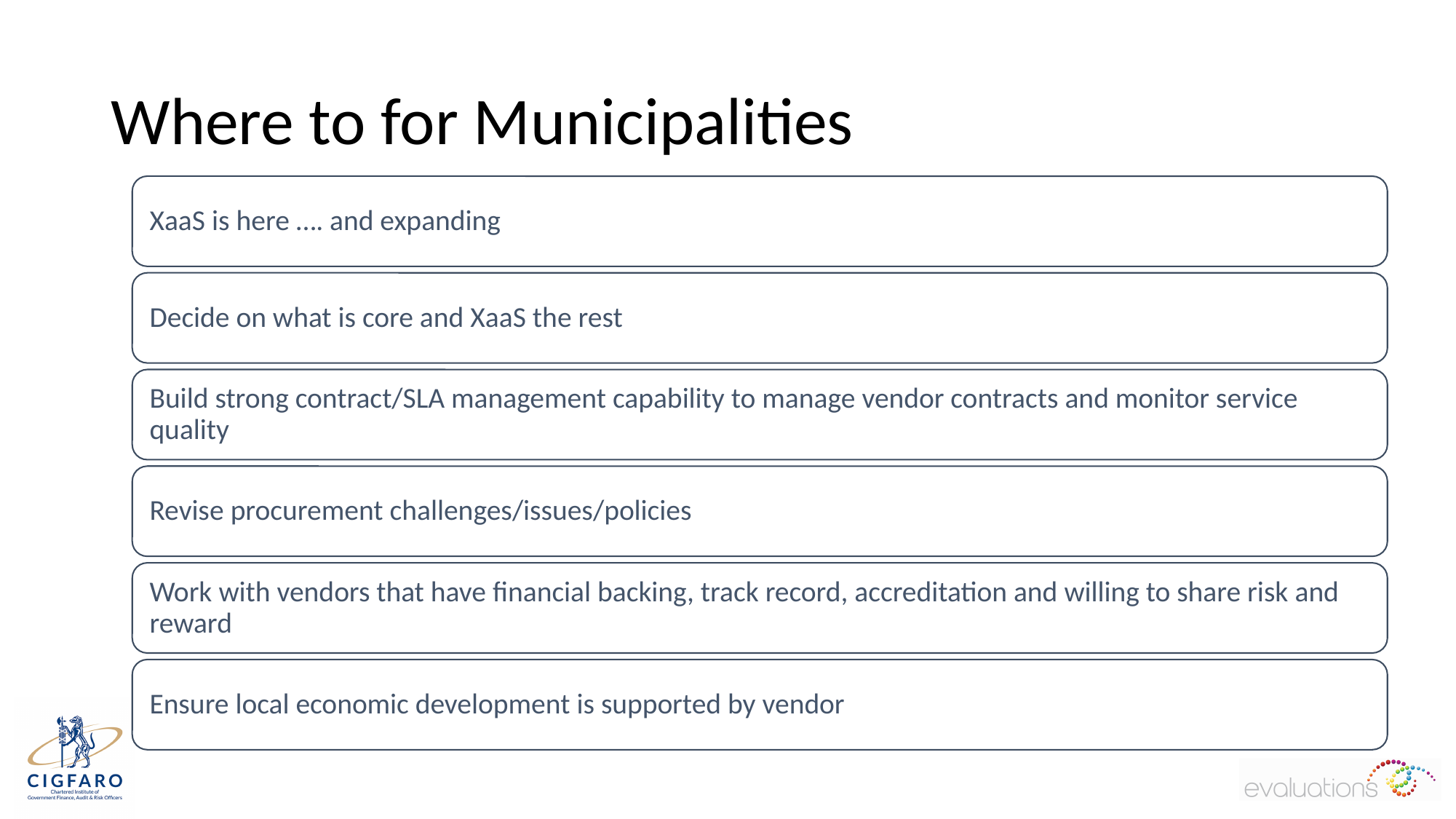

# Where to for Municipalities
XaaS is here …. and expanding
Decide on what is core and XaaS the rest
Build strong contract/SLA management capability to manage vendor contracts and monitor service quality
Revise procurement challenges/issues/policies
Work with vendors that have financial backing, track record, accreditation and willing to share risk and reward
Ensure local economic development is supported by vendor